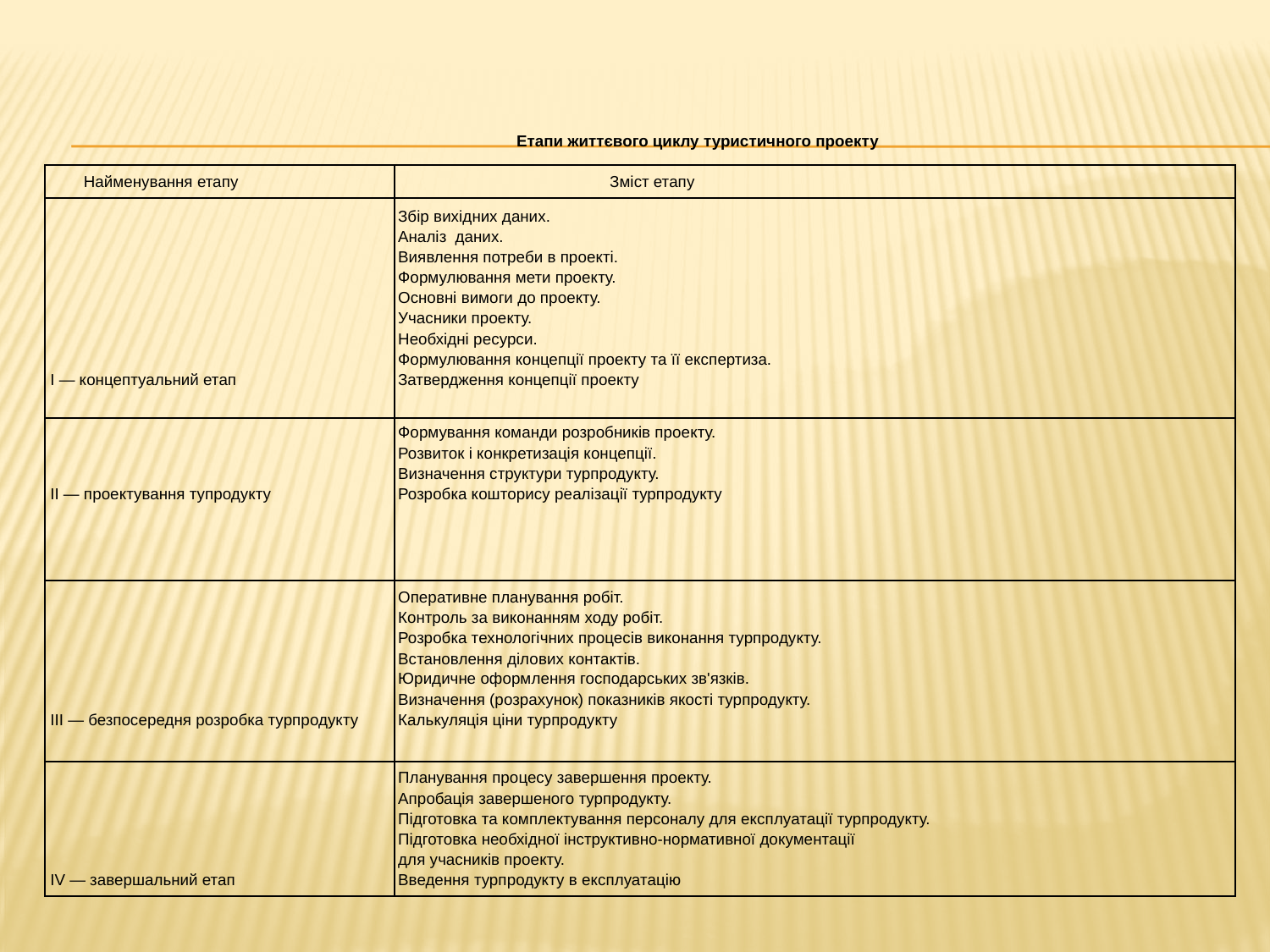

#
|  | Етапи життєвого циклу туристичного проекту |  |
| --- | --- | --- |
|  |  |  |
| Найменування етапу |  | Зміст етапу |
|  |  |  |
| I — концептуальний етап |  | Збір вихідних даних. Аналіз даних. Виявлення потреби в проекті. Формулювання мети проекту. Основні вимоги до проекту. Учасники проекту. Необхідні ресурси. Формулювання концепції проекту та її експертиза. Затвердження концепції проекту |
|  |  |  |
|  |  |  |
| II — проектування тупродукту |  | Формування команди розробників проекту. Розвиток і конкретизація концепції. Визначення структури турпродукту. Розробка кошторису реалізації турпродукту |
|  |  |  |
|  |  |  |
|  |  |  |
|  |  |  |
| III — безпосередня розробка турпродукту |  | Оперативне планування робіт. Контроль за виконанням ходу робіт. Розробка технологічних процесів виконання турпродукту. Встановлення ділових контактів. Юридичне оформлення господарських зв'язків. Визначення (розрахунок) показників якості турпродукту. Калькуляція ціни турпродукту |
|  |  |  |
|  |  |  |
| IV — завершальний етап |  | Планування процесу завершення проекту. Апробація завершеного турпродукту. Підготовка та комплектування персоналу для експлуатації турпродукту. Підготовка необхідної інструктивно-нормативної документації для учасників проекту. Введення турпродукту в експлуатацію |
|  |  |  |